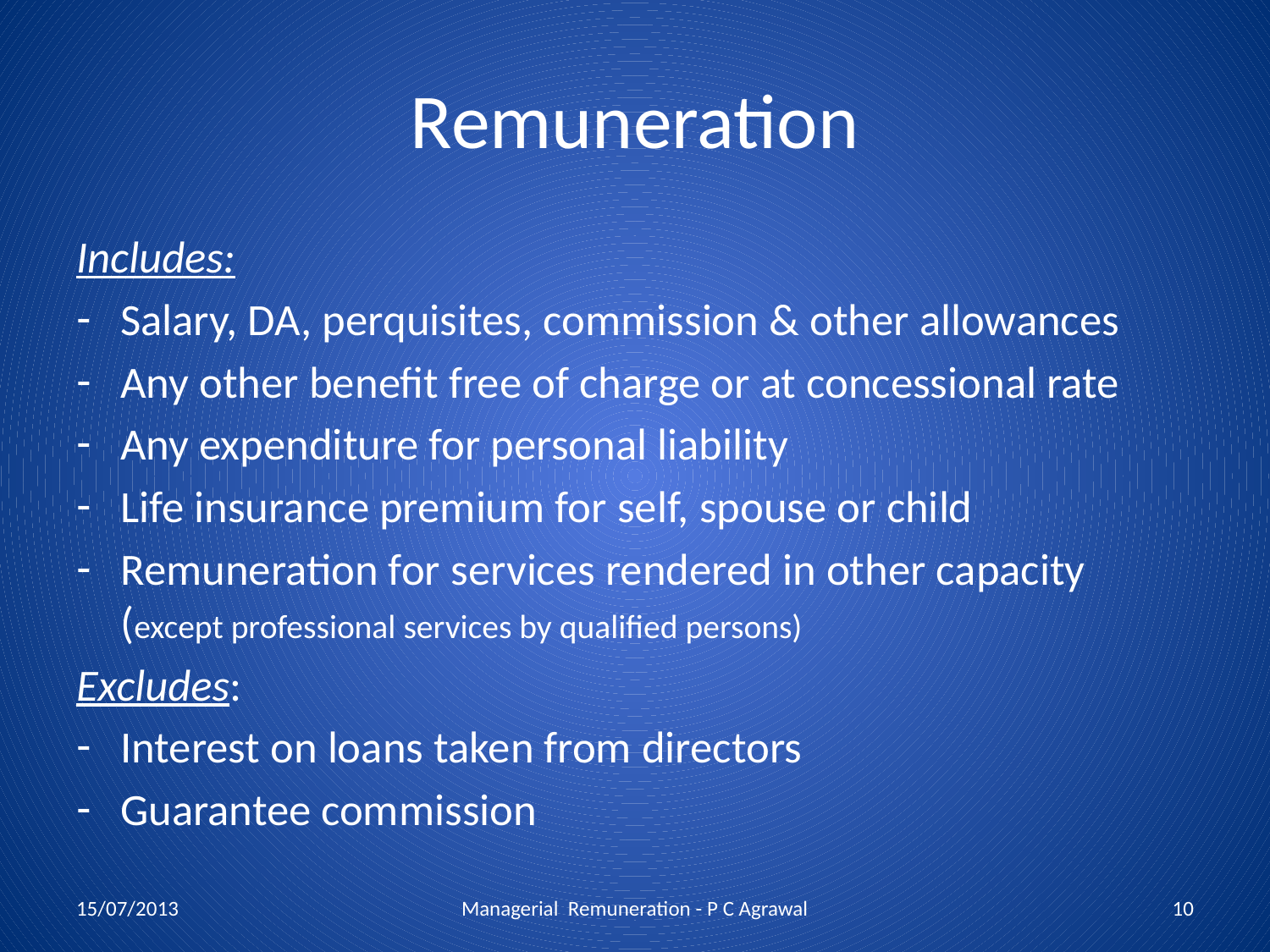

# Remuneration
Includes:
Salary, DA, perquisites, commission & other allowances
Any other benefit free of charge or at concessional rate
Any expenditure for personal liability
Life insurance premium for self, spouse or child
Remuneration for services rendered in other capacity (except professional services by qualified persons)
Excludes:
Interest on loans taken from directors
Guarantee commission

15/07/2013
Managerial  Remuneration - P C Agrawal
10